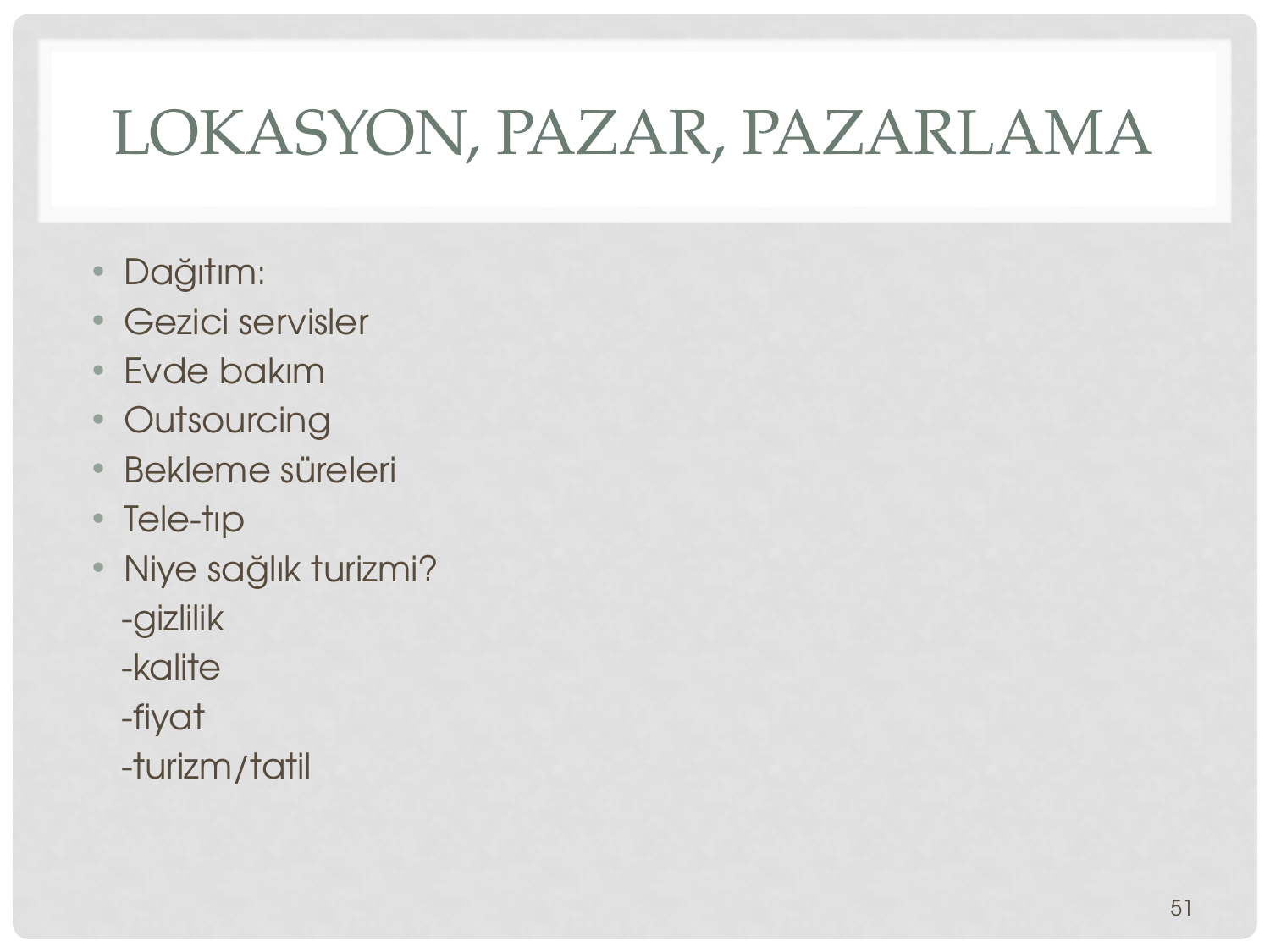

# LOKASYON, PAZAR, PAZARLAMA
Dağıtım:
Gezici servisler
Evde bakım
Outsourcing
Bekleme süreleri
Tele-tıp
Niye sağlık turizmi?
   -gizlilik
   -kalite
   -fiyat
   -turizm/tatil

51